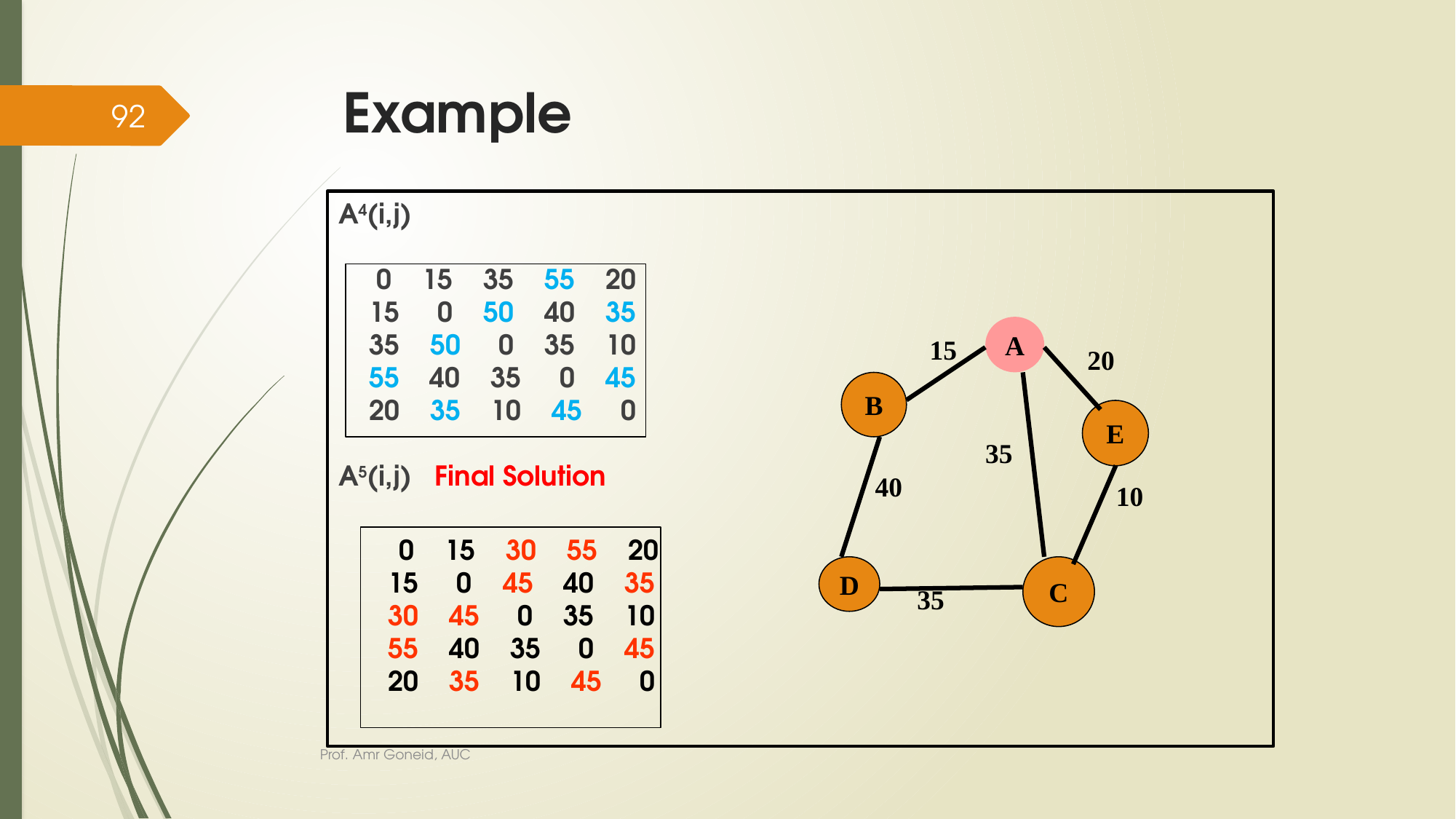

# Example
92
A4(i,j)

     0    15    35    55    20
    15     0    50    40    35
    35    50     0    35    10
    55    40    35     0    45
    20    35    10    45     0

A5(i,j)   Final Solution

A
15
20

B

E
35

40

10

      0    15    30    55    20
    15     0    45    40    35
    30    45     0    35    10
    55    40    35     0    45
    20    35    10    45     0
D
C
35

Prof. Amr Goneid, AUC